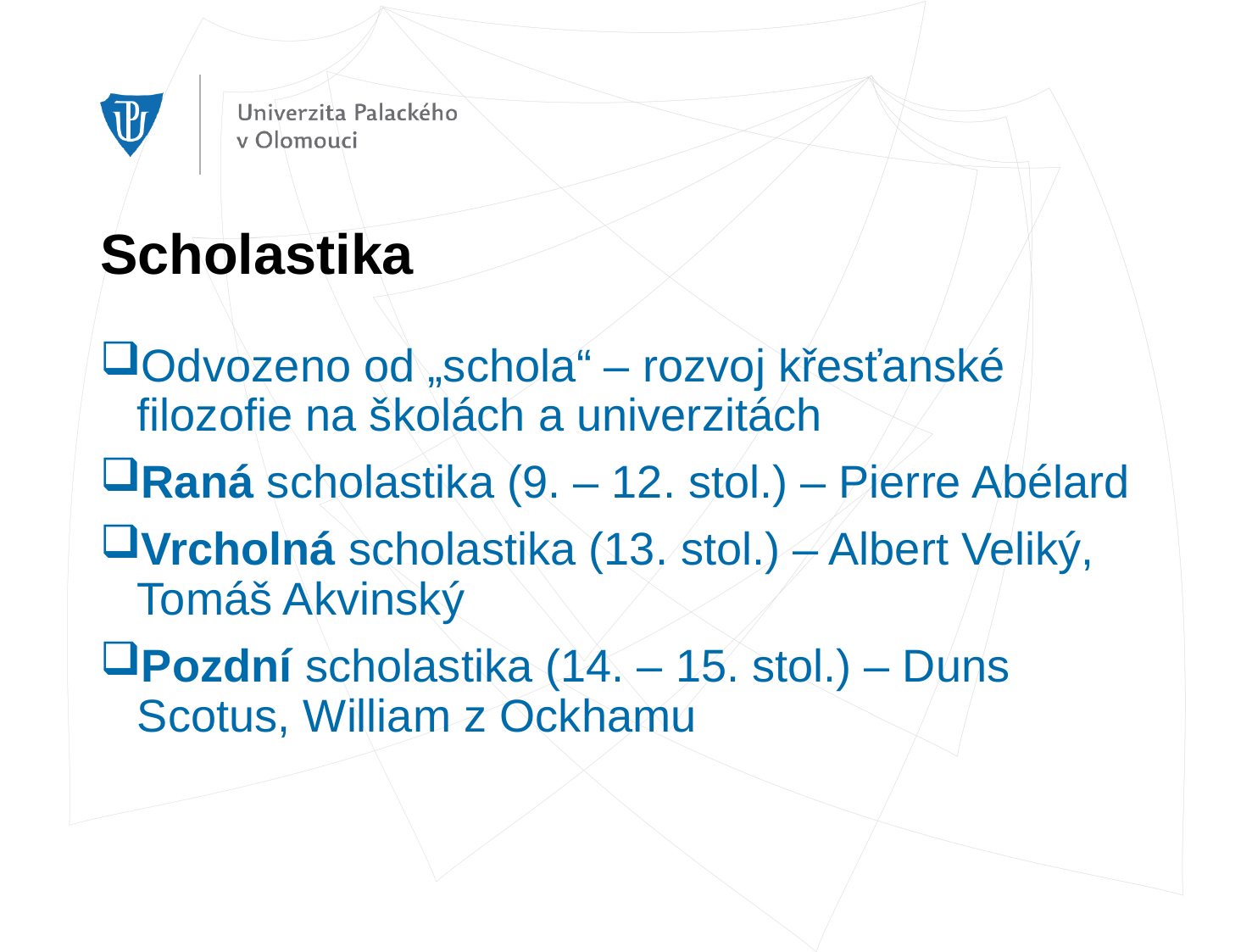

# Scholastika
Odvozeno od „schola“ – rozvoj křesťanské filozofie na školách a univerzitách
Raná scholastika (9. – 12. stol.) – Pierre Abélard
Vrcholná scholastika (13. stol.) – Albert Veliký, Tomáš Akvinský
Pozdní scholastika (14. – 15. stol.) – Duns Scotus, William z Ockhamu